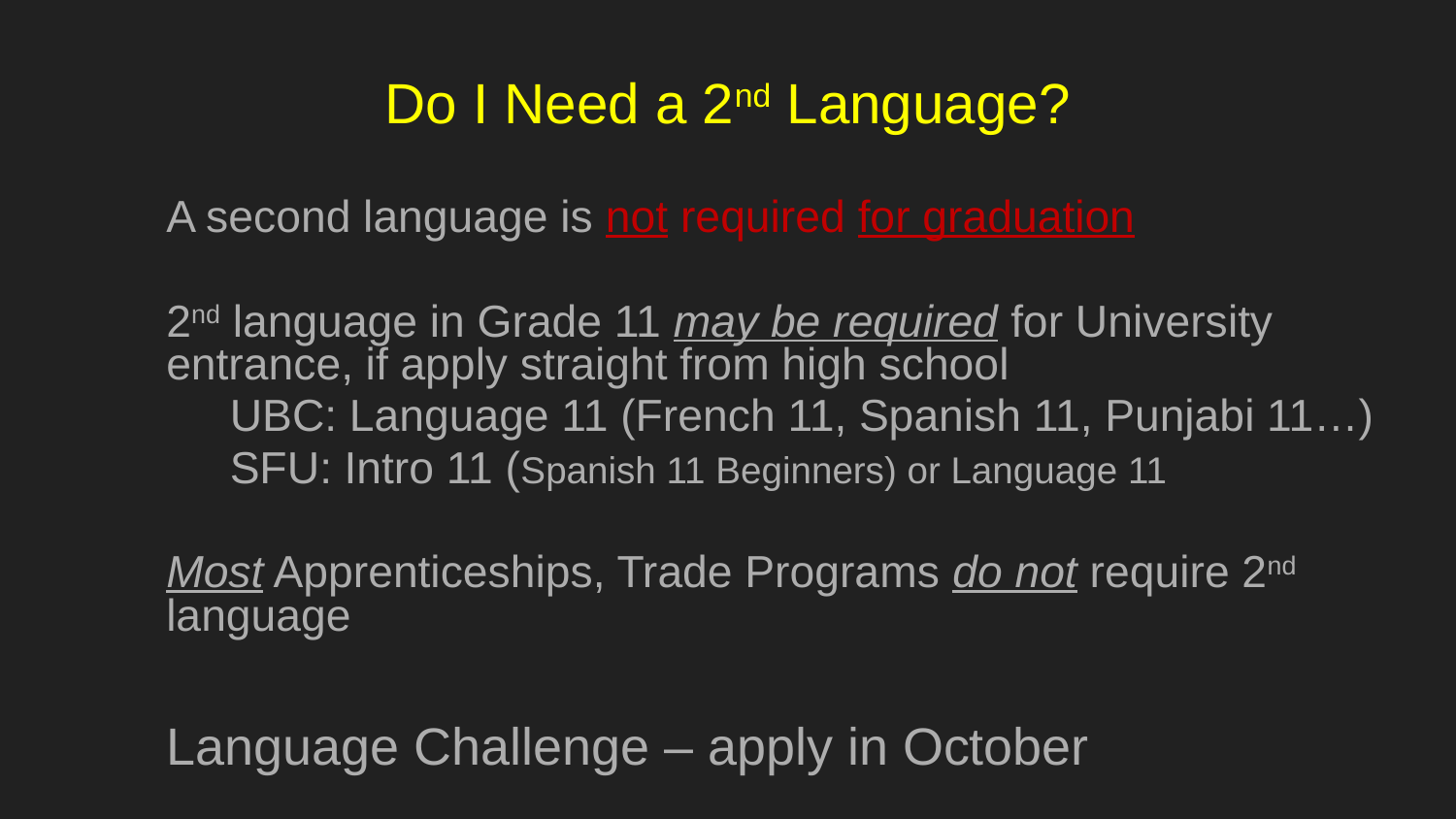

# Do I Need a 2nd Language?
A second language is not required for graduation

2nd language in Grade 11 may be required for University entrance, if apply straight from high school
UBC: Language 11 (French 11, Spanish 11, Punjabi 11…)
SFU: Intro 11 (Spanish 11 Beginners) or Language 11

Most Apprenticeships, Trade Programs do not require 2nd language

Language Challenge – apply in October